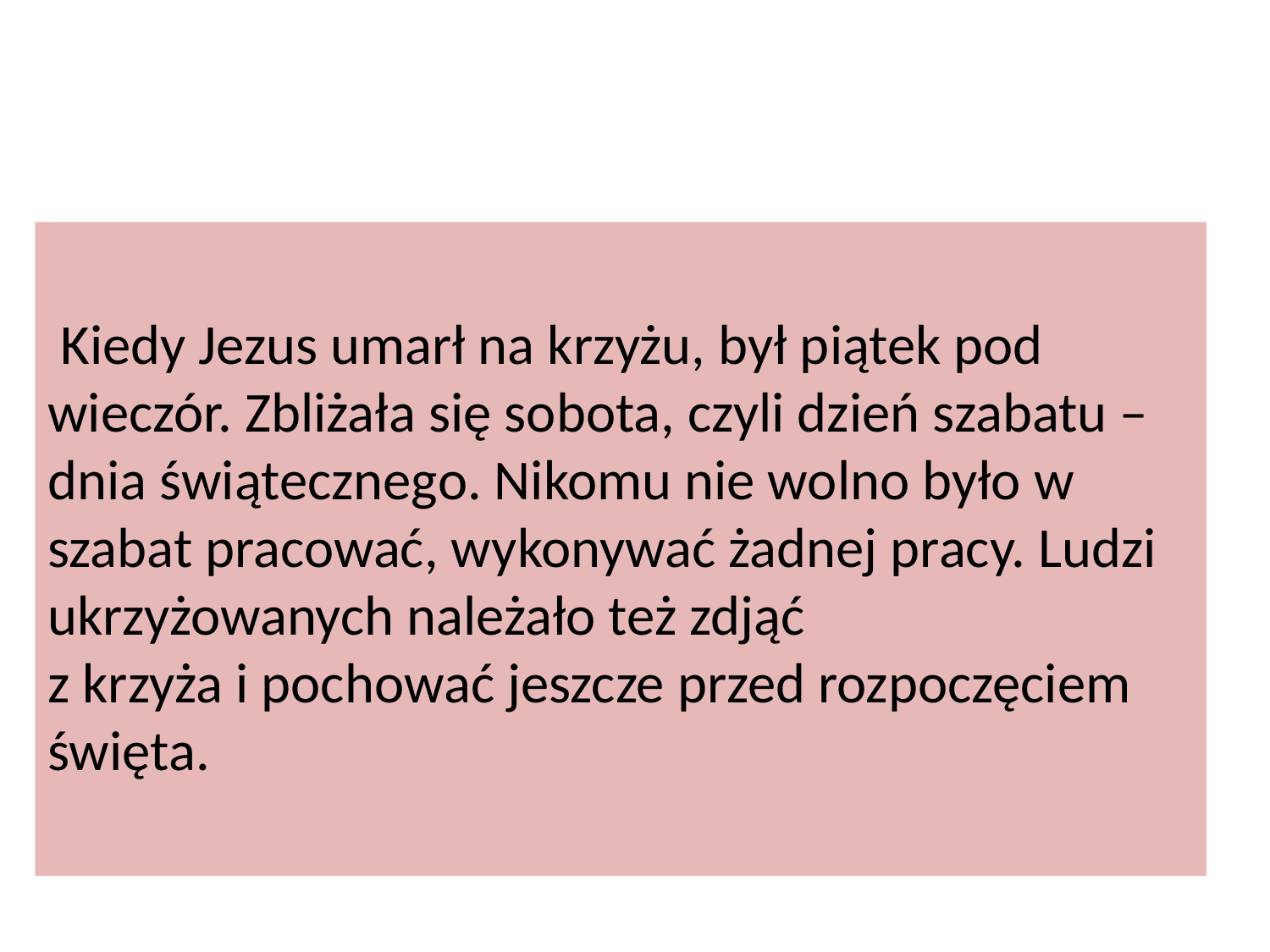

#

 Kiedy Jezus umarł na krzyżu, był piątek pod wieczór. Zbliżała się sobota, czyli dzień szabatu – dnia świątecznego. Nikomu nie wolno było w szabat pracować, wykonywać żadnej pracy. Ludzi ukrzyżowanych należało też zdjąć
z krzyża i pochować jeszcze przed rozpoczęciem święta.